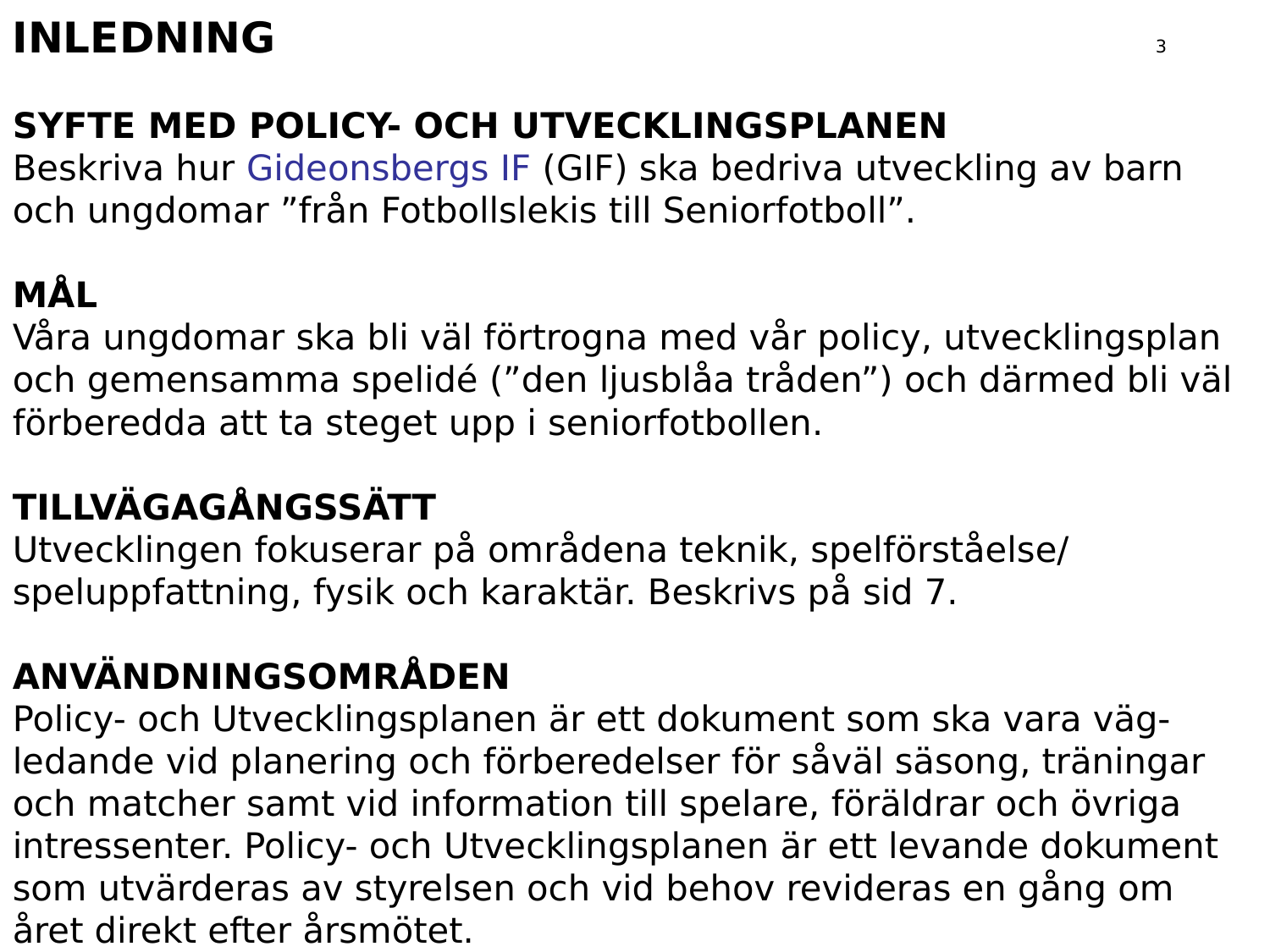

INLEDNING							3

SYFTE MED POLICY- OCH UTVECKLINGSPLANEN
Beskriva hur Gideonsbergs IF (GIF) ska bedriva utveckling av barn
och ungdomar ”från Fotbollslekis till Seniorfotboll”.

MÅL
Våra ungdomar ska bli väl förtrogna med vår policy, utvecklingsplan
och gemensamma spelidé (”den ljusblåa tråden”) och därmed bli väl
förberedda att ta steget upp i seniorfotbollen.

TILLVÄGAGÅNGSSÄTT
Utvecklingen fokuserar på områdena teknik, spelförståelse/
speluppfattning, fysik och karaktär. Beskrivs på sid 7.

ANVÄNDNINGSOMRÅDEN
Policy- och Utvecklingsplanen är ett dokument som ska vara väg-
ledande vid planering och förberedelser för såväl säsong, träningar
och matcher samt vid information till spelare, föräldrar och övriga
intressenter. Policy- och Utvecklingsplanen är ett levande dokument
som utvärderas av styrelsen och vid behov revideras en gång om
året direkt efter årsmötet.